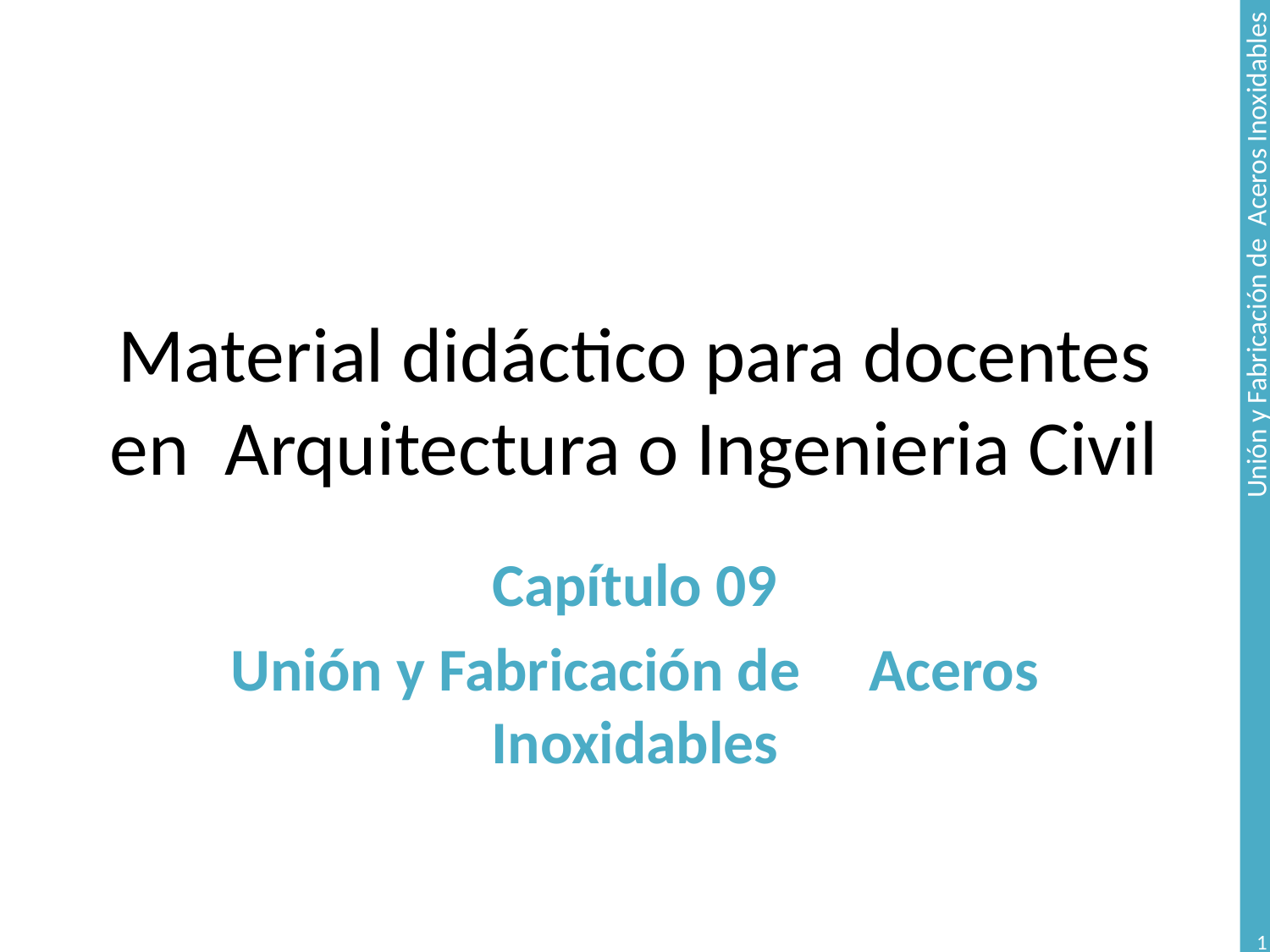

# Material didáctico para docentes en  Arquitectura o Ingenieria Civil
Capítulo 09
Unión y Fabricación de     Aceros Inoxidables
1